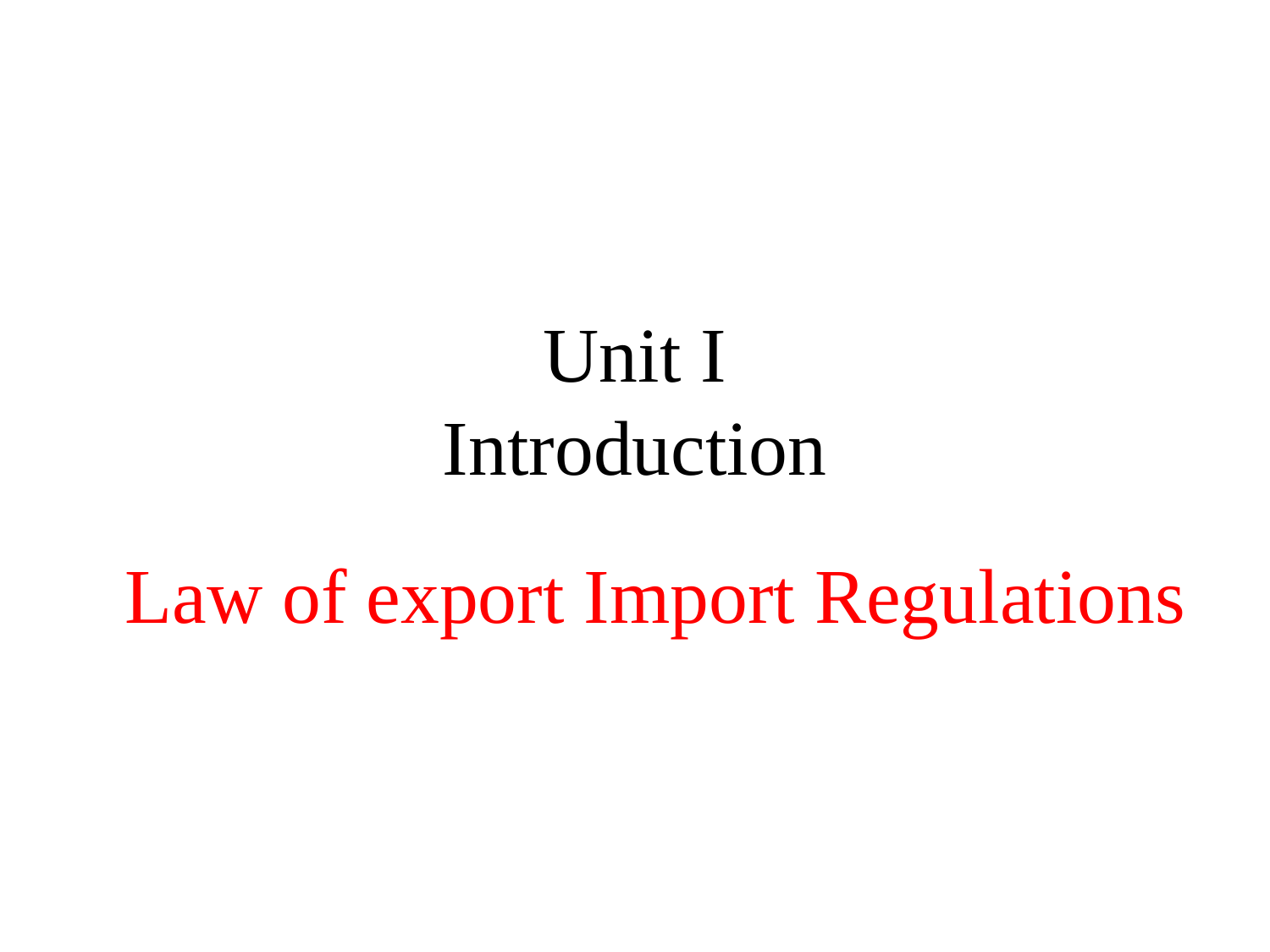

# Unit I Introduction
Law of export Import Regulations